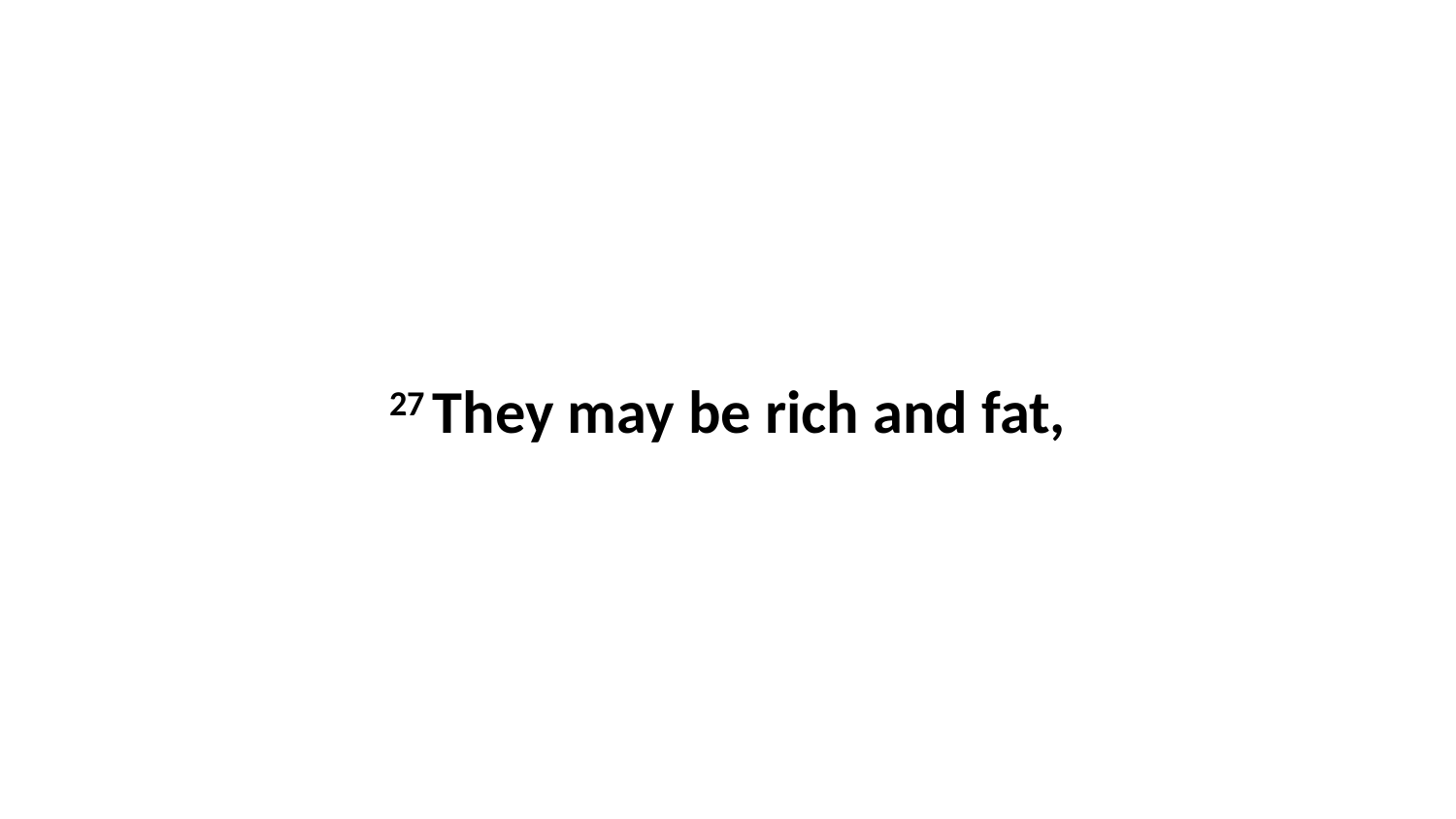

27 They may be rich and fat,